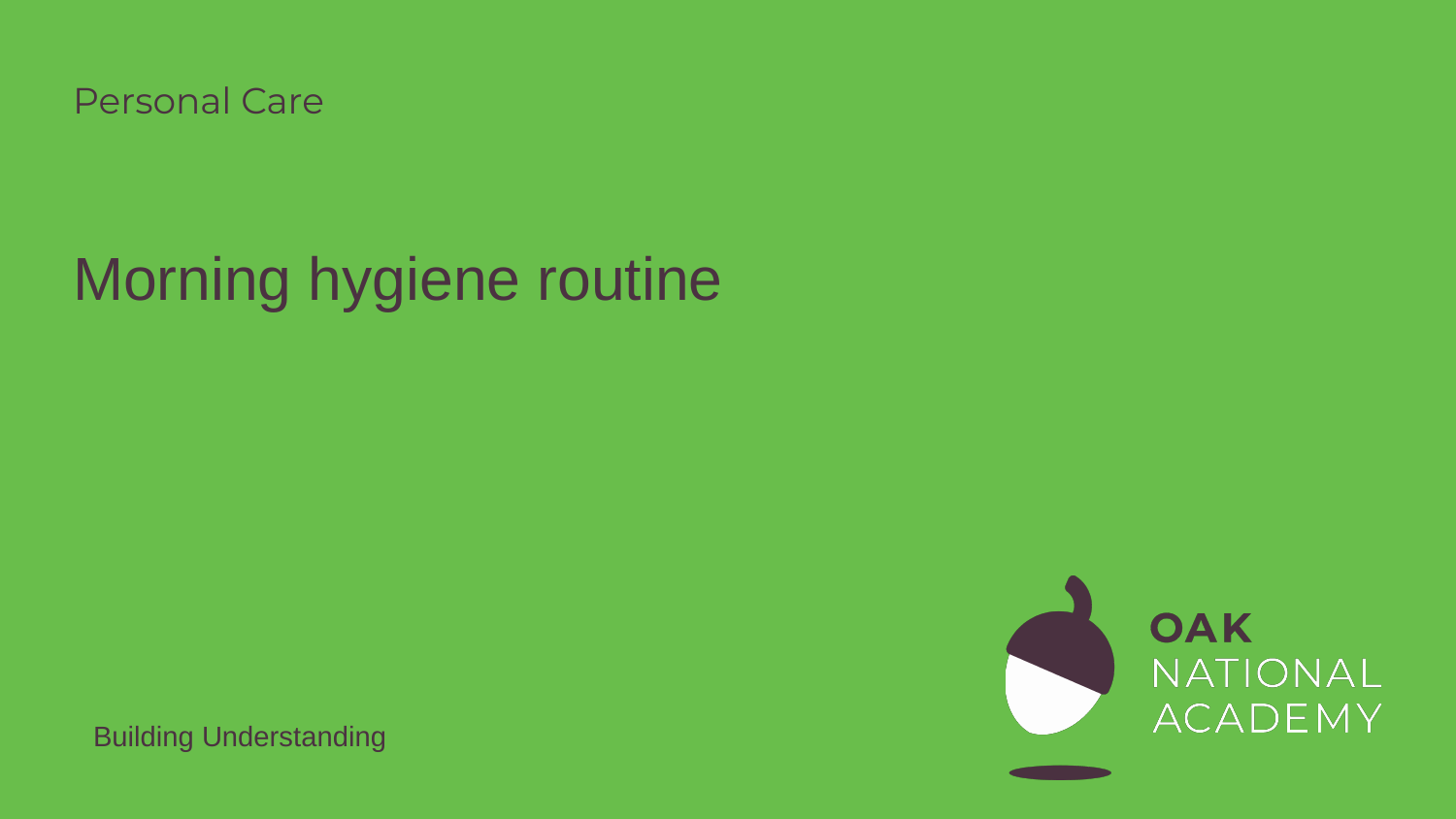

Personal Care
# Morning hygiene routine
Building Understanding